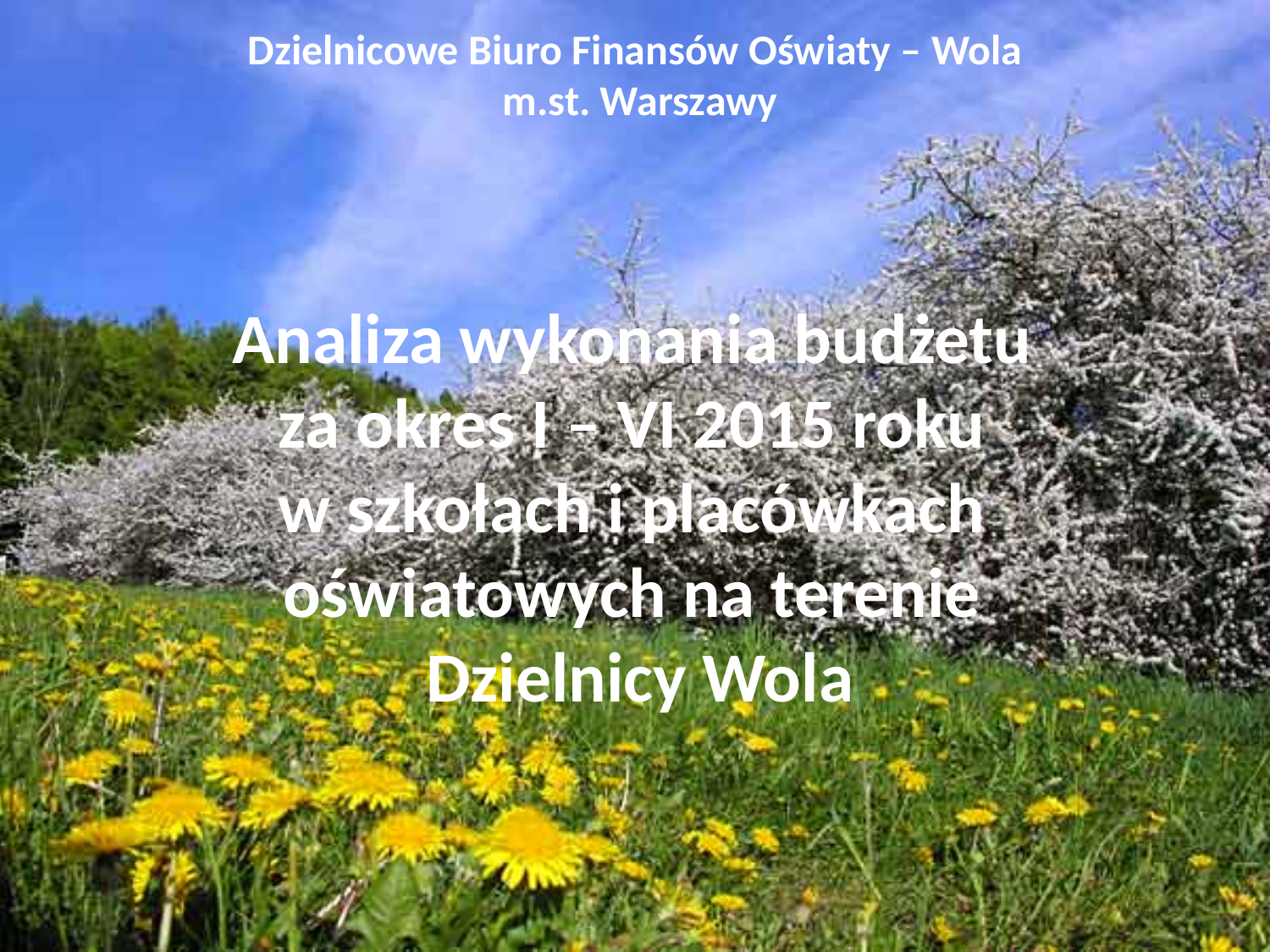

# Dzielnicowe Biuro Finansów Oświaty – Wola m.st. Warszawy Analiza wykonania budżetu za okres I – VI 2015 roku w szkołach i placówkach oświatowych na terenie Dzielnicy Wola